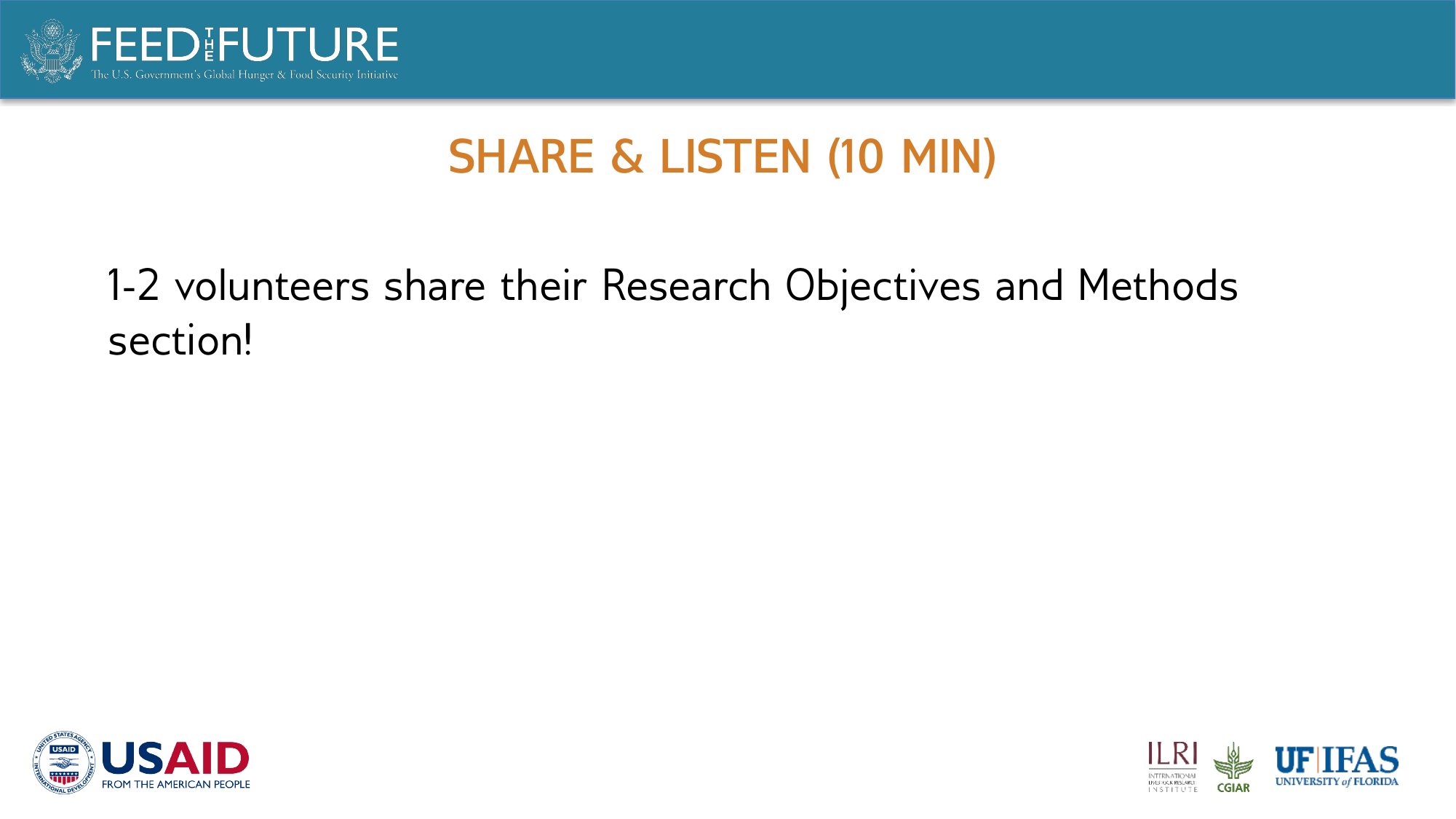

# Share & Listen (10 min)
1-2 volunteers share their Research Objectives and Methods section!